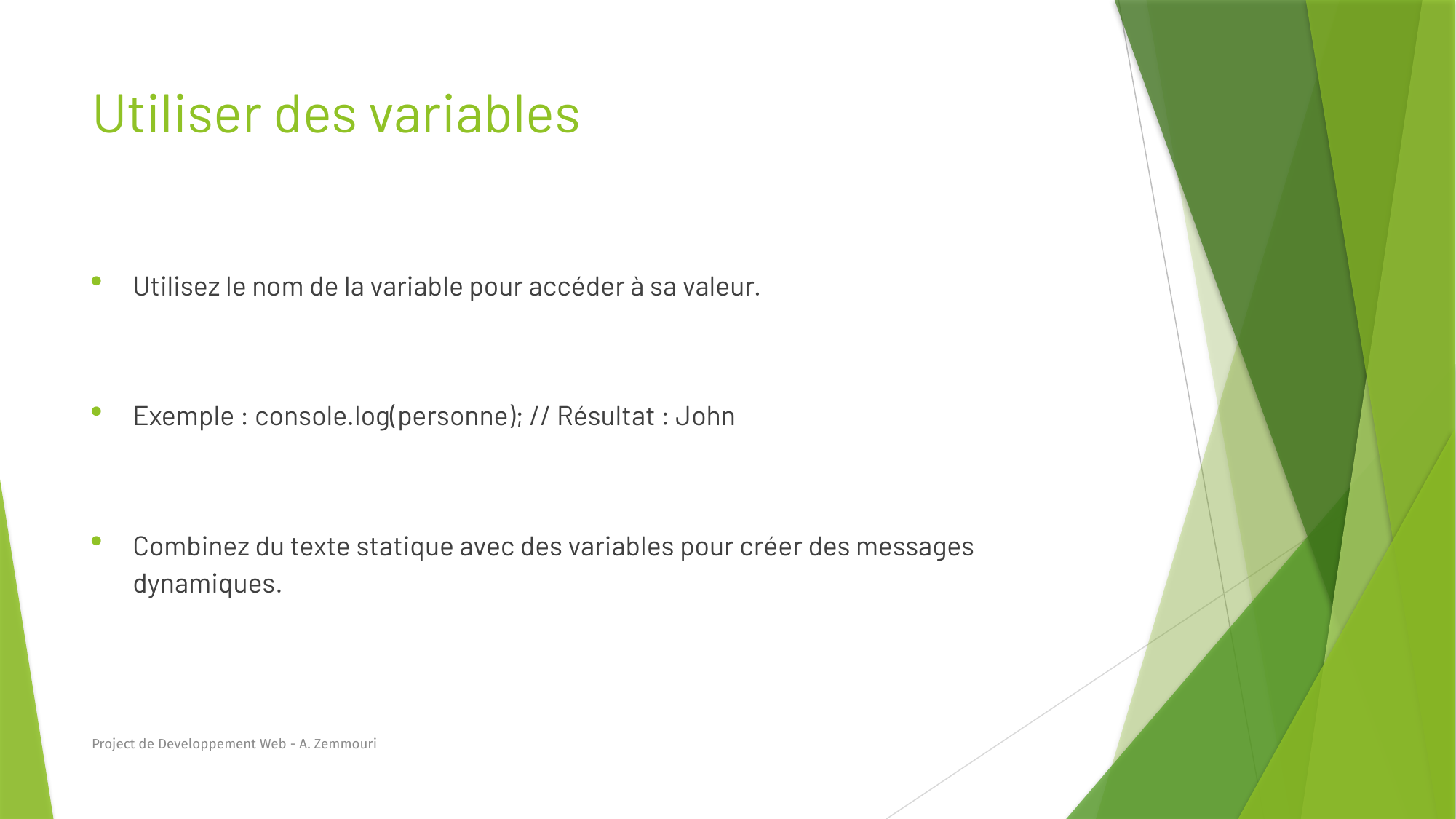

# Utiliser des variables
Utilisez le nom de la variable pour accéder à sa valeur.

Exemple : console.log(personne); // Résultat : John

Combinez du texte statique avec des variables pour créer des messages dynamiques.

Project de Developpement Web - A. Zemmouri